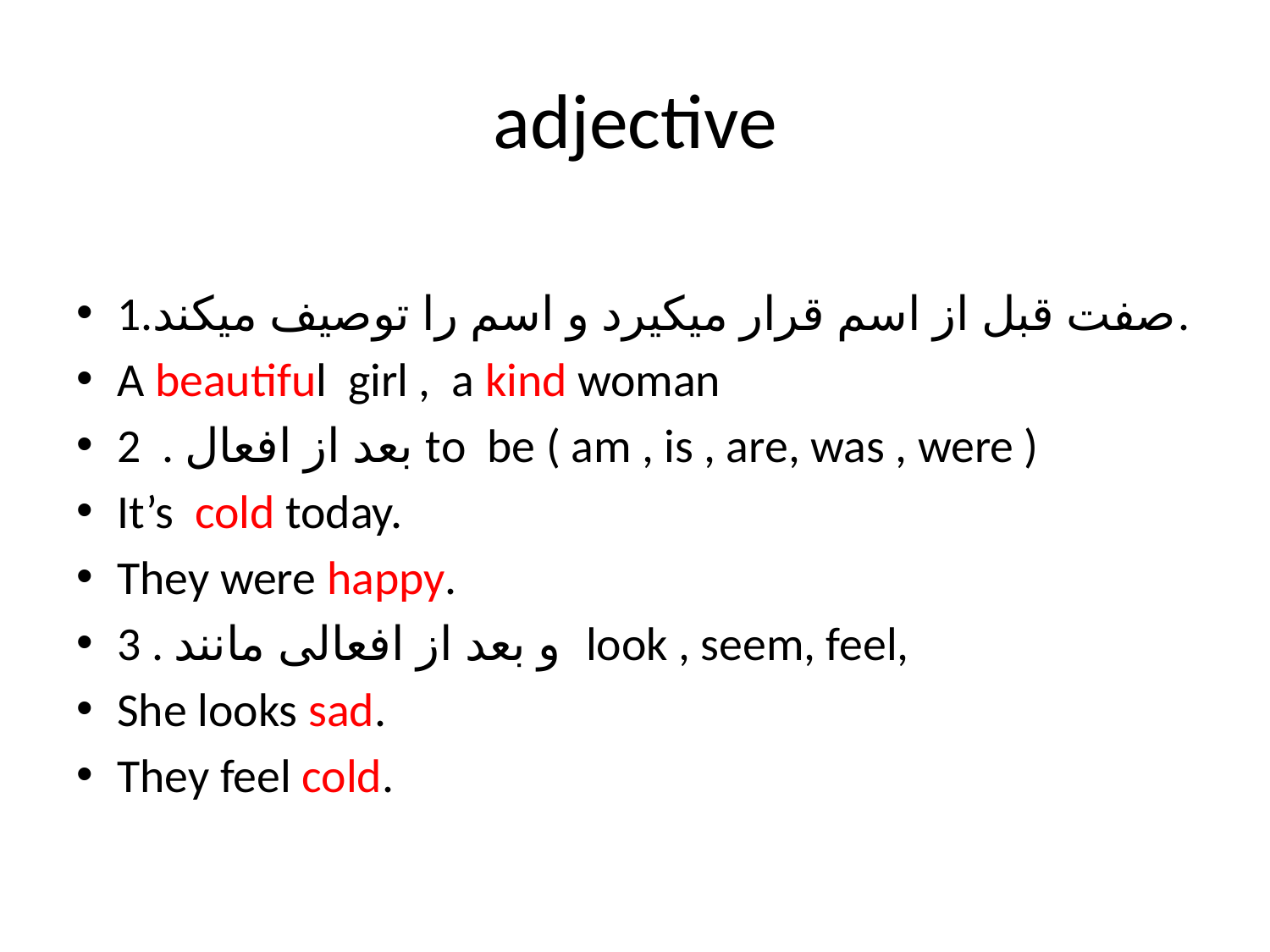

# adjective

1.صفت قبل از اسم قرار میکیرد و اسم را توصیف میکند.
A beautiful  girl ,  a kind woman
2  . بعد از افعال to  be ( am , is , are, was , were )
It’s  cold today.
They were happy.
3 . و بعد از افعالی مانند  look , seem, feel,
She looks sad.
They feel cold.